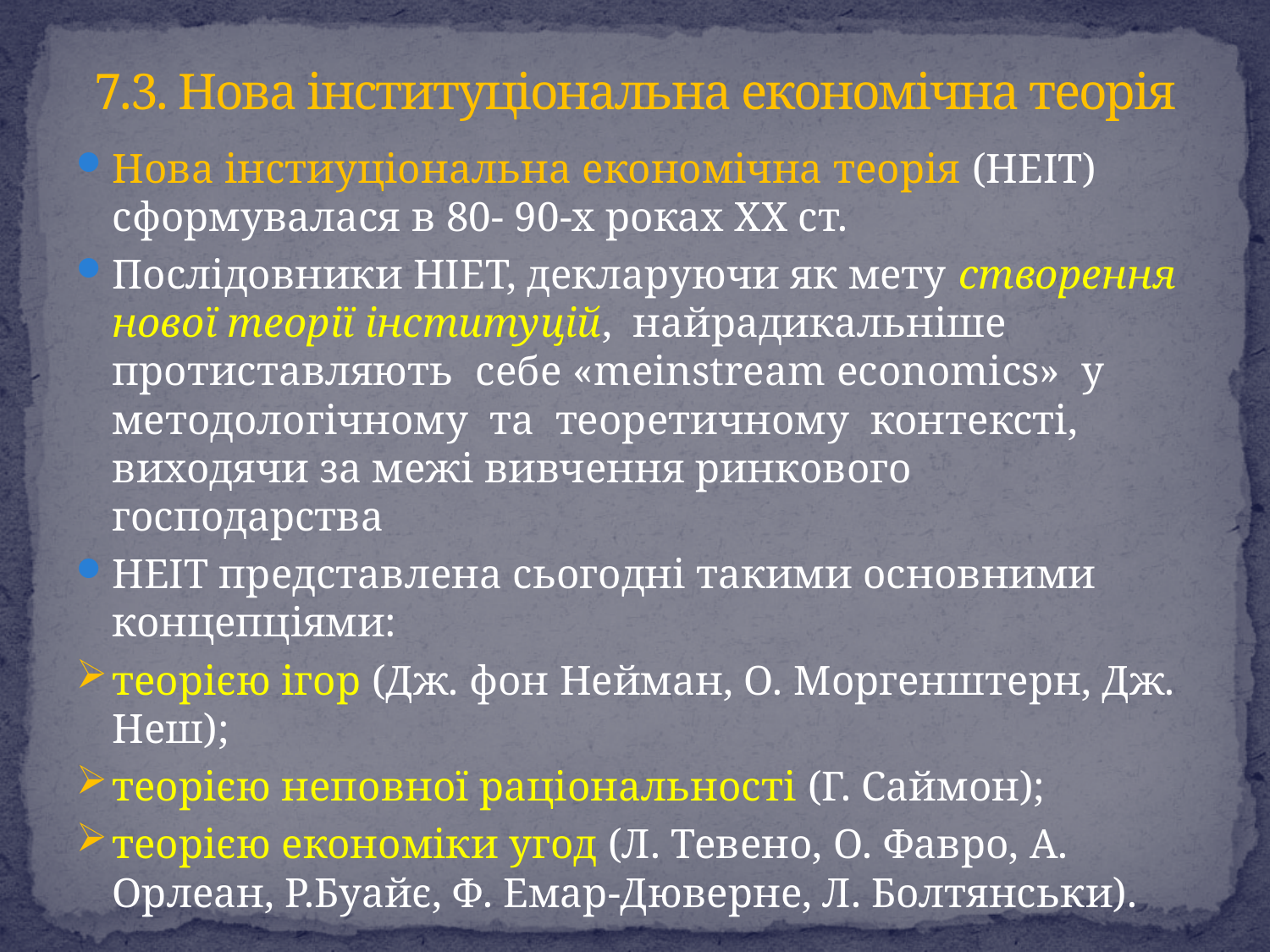

# 7.3. Нова інституціональна економічна теорія
Нова інстиуціональна економічна теорія (НЕІТ) сформувалася в 80- 90-х роках ХХ ст.
Послідовники НІЕТ, декларуючи як мету створення нової теорії інституцій,  найрадикальніше  протиставляють  себе «mеinstream economics»  у  методологічному  та  теоретичному  контексті, виходячи за межі вивчення ринкового господарства
НЕІТ представлена сьогодні такими основними концепціями:
теорією ігор (Дж. фон Нейман, О. Моргенштерн, Дж. Неш);
теорією неповної раціональності (Г. Саймон);
теорією економіки угод (Л. Тевено, О. Фавро, А. Орлеан, Р.Буайє, Ф. Емар-Дюверне, Л. Болтянськи).